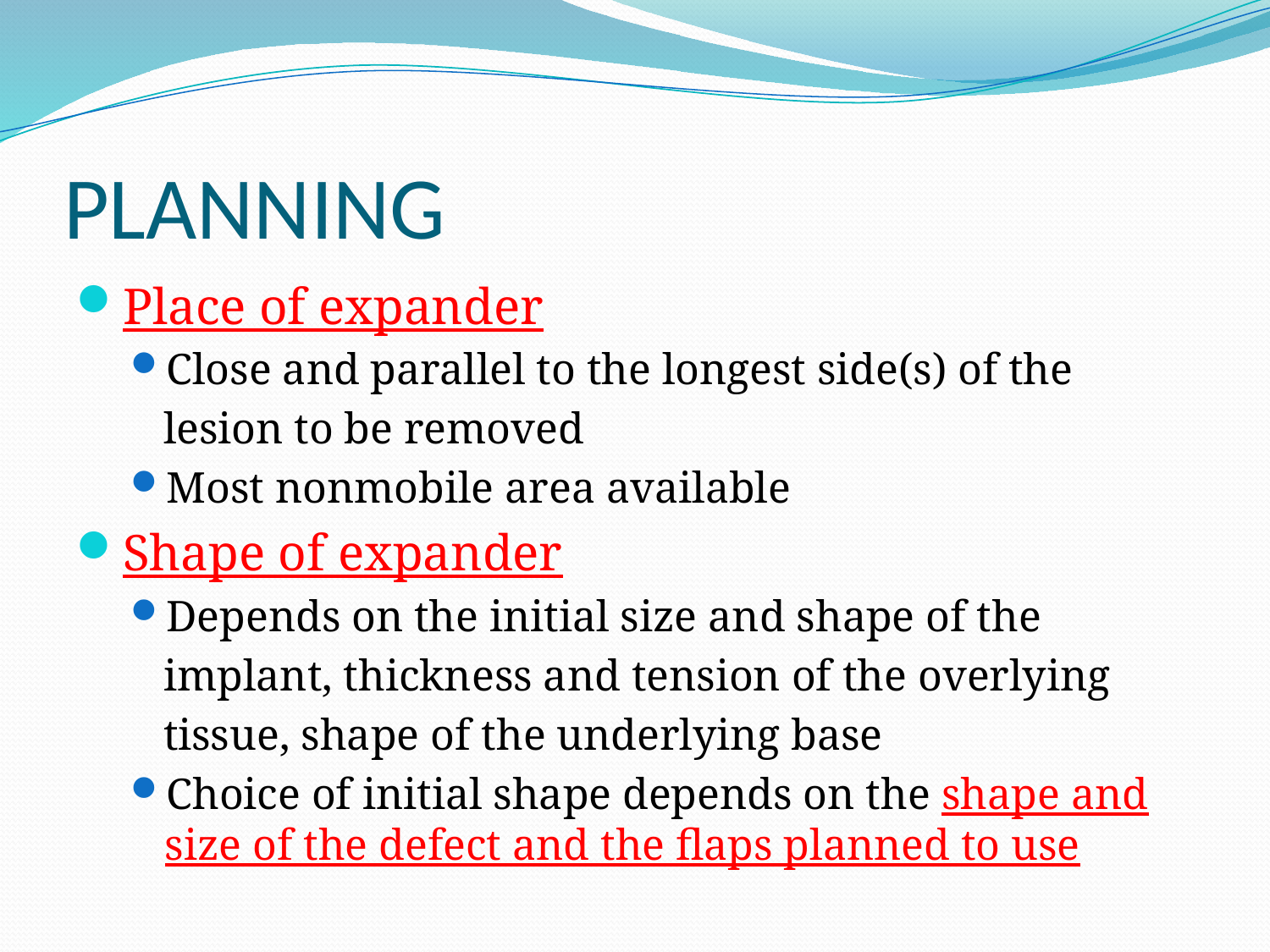

# PLANNING
Place of expander
Close and parallel to the longest side(s) of the
   lesion to be removed
Most nonmobile area available
Shape of expander
Depends on the initial size and shape of the
   implant, thickness and tension of the overlying
   tissue, shape of the underlying base
Choice of initial shape depends on the shape and size of the defect and the flaps planned to use